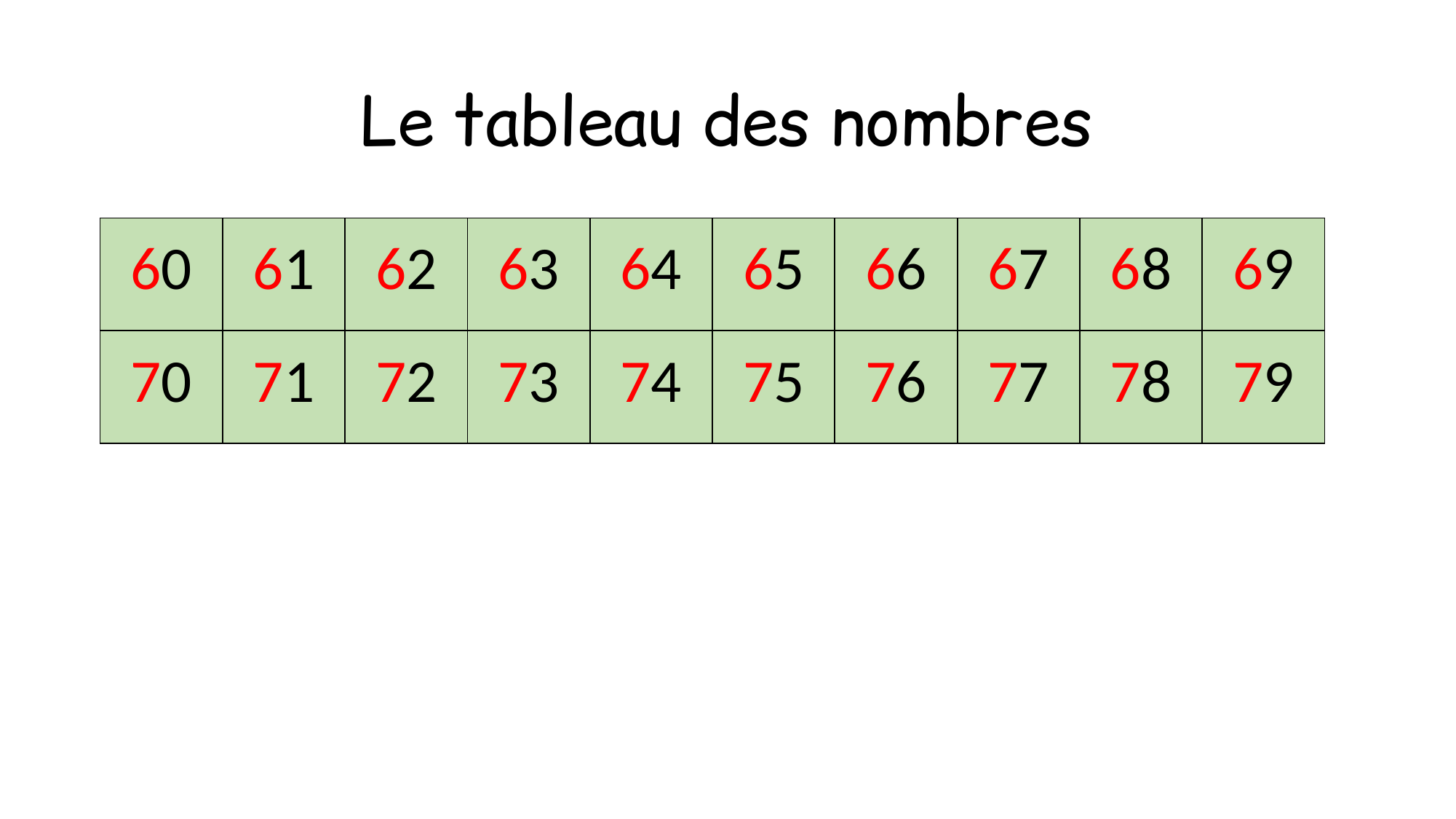

# Le tableau des nombres
| 60 | 61 | 62 | 63 | 64 | 65 | 66 | 67 | 68 | 69 |
| --- | --- | --- | --- | --- | --- | --- | --- | --- | --- |
| 70 | 71 | 72 | 73 | 74 | 75 | 76 | 77 | 78 | 79 |